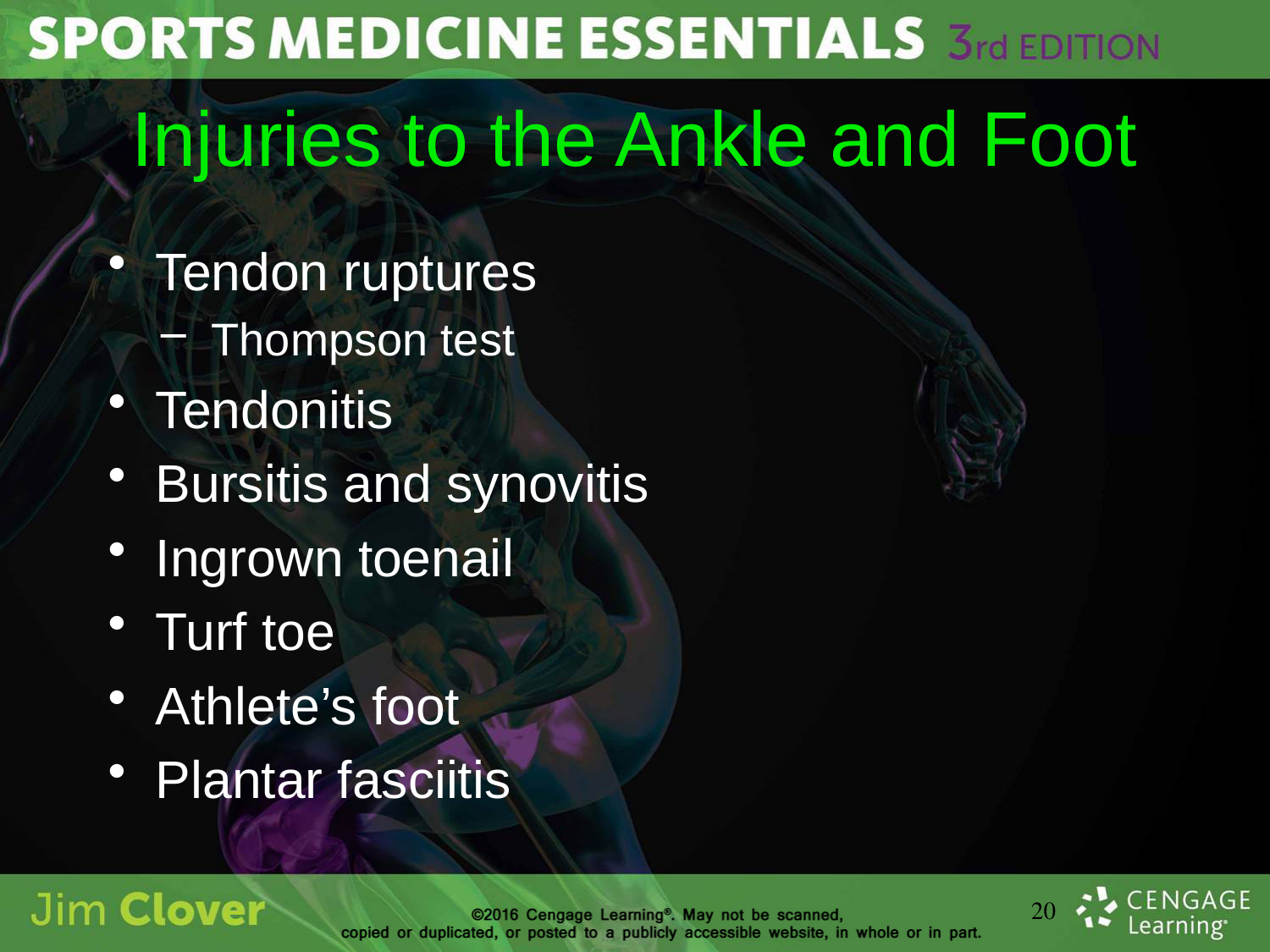

# Injuries to the Ankle and Foot
Tendon ruptures
Thompson test
Tendonitis
Bursitis and synovitis
Ingrown toenail
Turf toe
Athlete’s foot
Plantar fasciitis
20